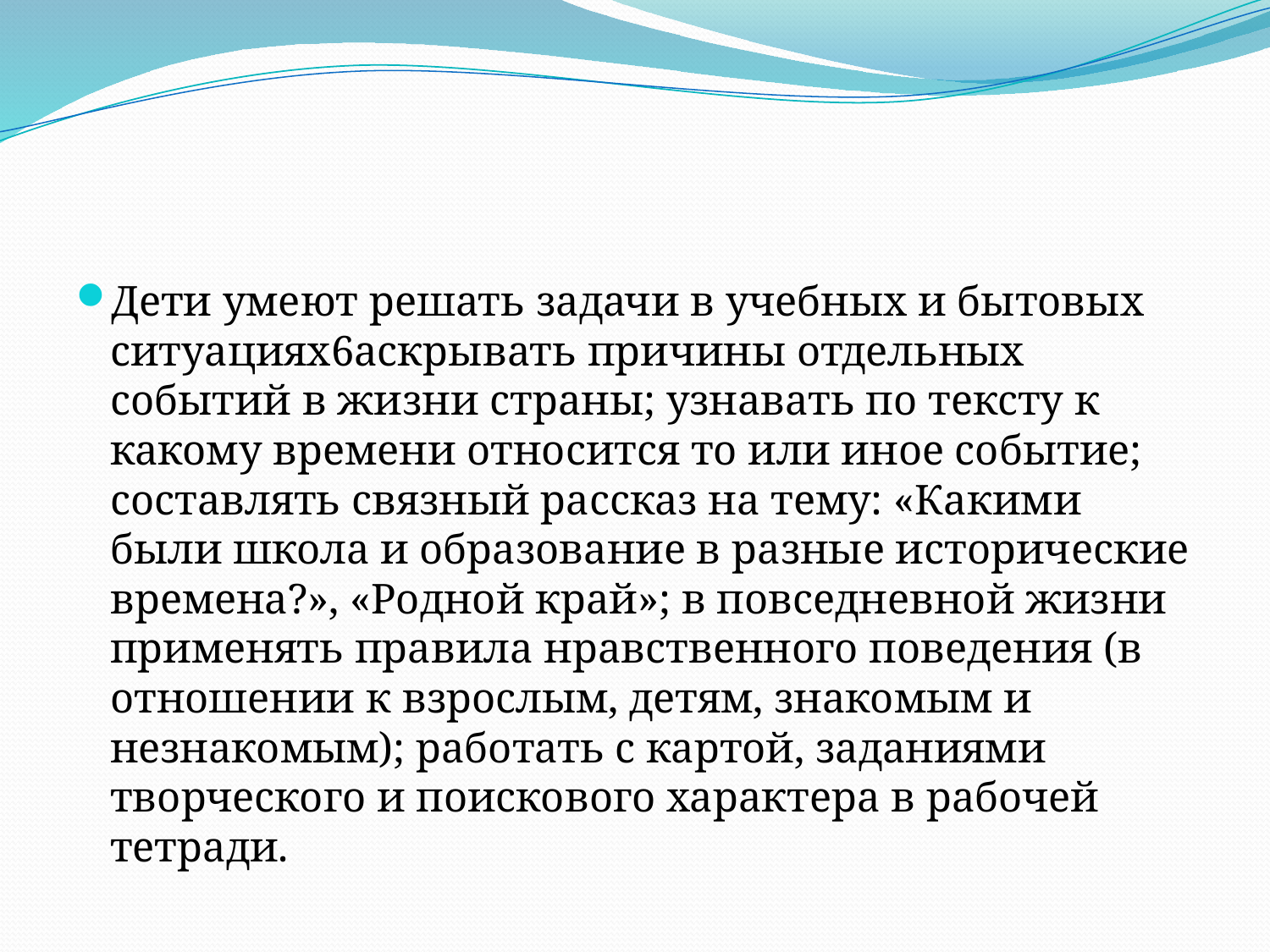

#
Дети умеют решать задачи в учебных и бытовых ситуациях6аскрывать причины отдельных событий в жизни страны; узнавать по тексту к какому времени относится то или иное событие; составлять связный рассказ на тему: «Какими были школа и образование в разные исторические времена?», «Родной край»; в повседневной жизни применять правила нравственного поведения (в отношении к взрослым, детям, знакомым и незнакомым); работать с картой, заданиями творческого и поискового характера в рабочей тетради.